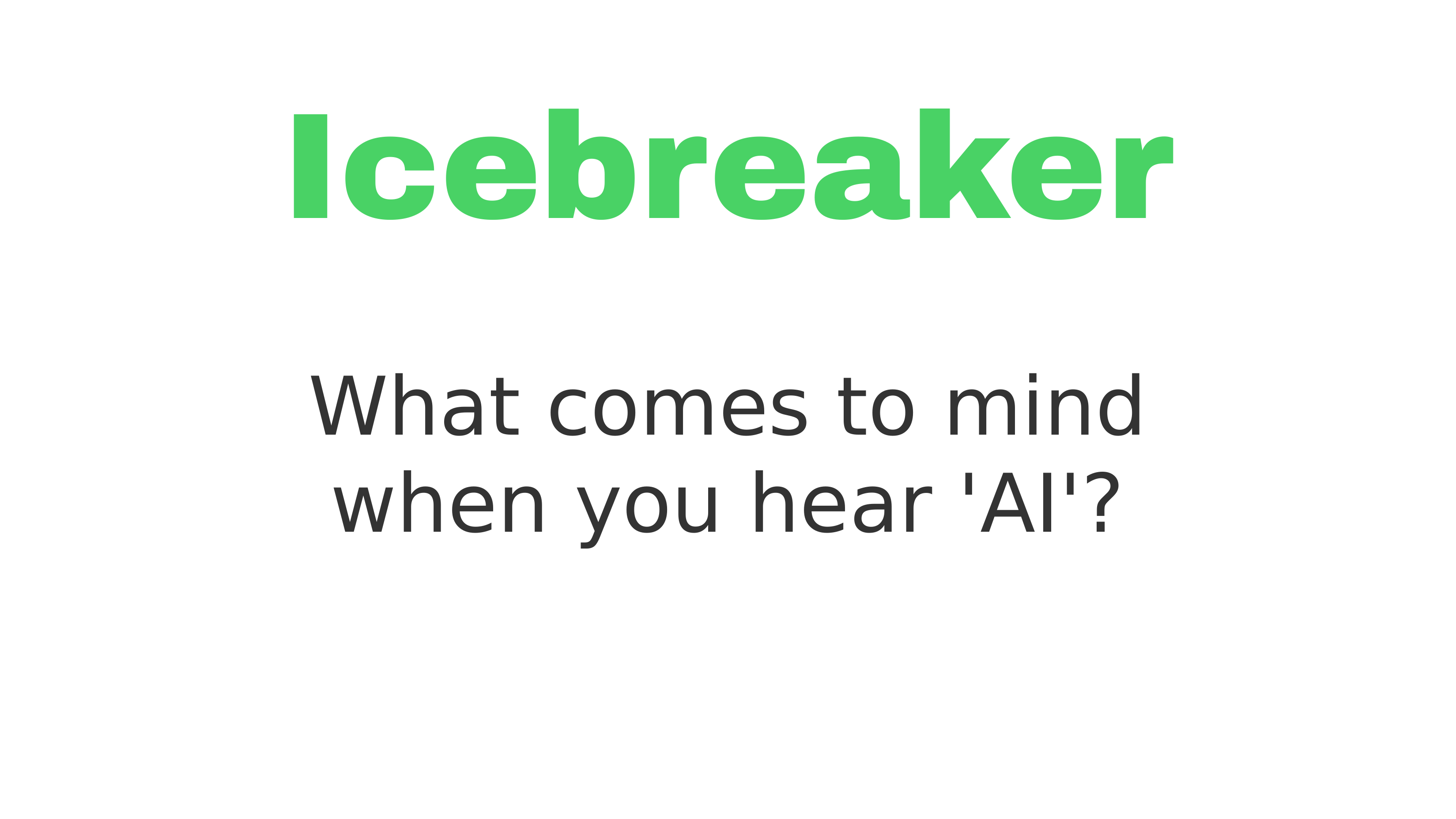

# Icebreaker
What comes to mind when you hear 'AI'?